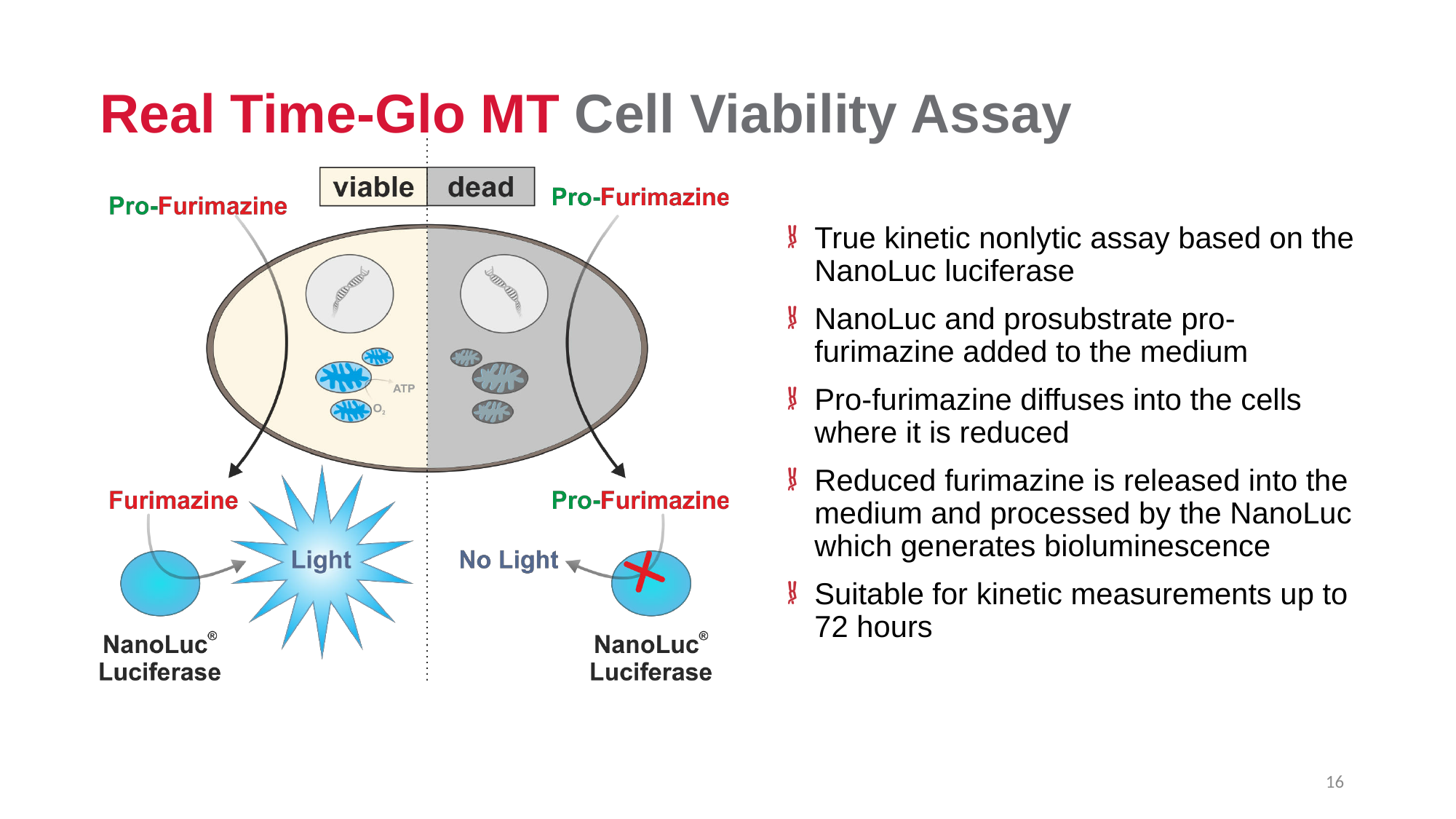

Real Time-Glo MT Cell Viability Assay

True kinetic nonlytic assay based on the NanoLuc luciferase
NanoLuc and prosubstrate pro-furimazine added to the medium
Pro-furimazine diffuses into the cells where it is reduced
Reduced furimazine is released into the medium and processed by the NanoLuc which generates bioluminescence
Suitable for kinetic measurements up to 72 hours

16